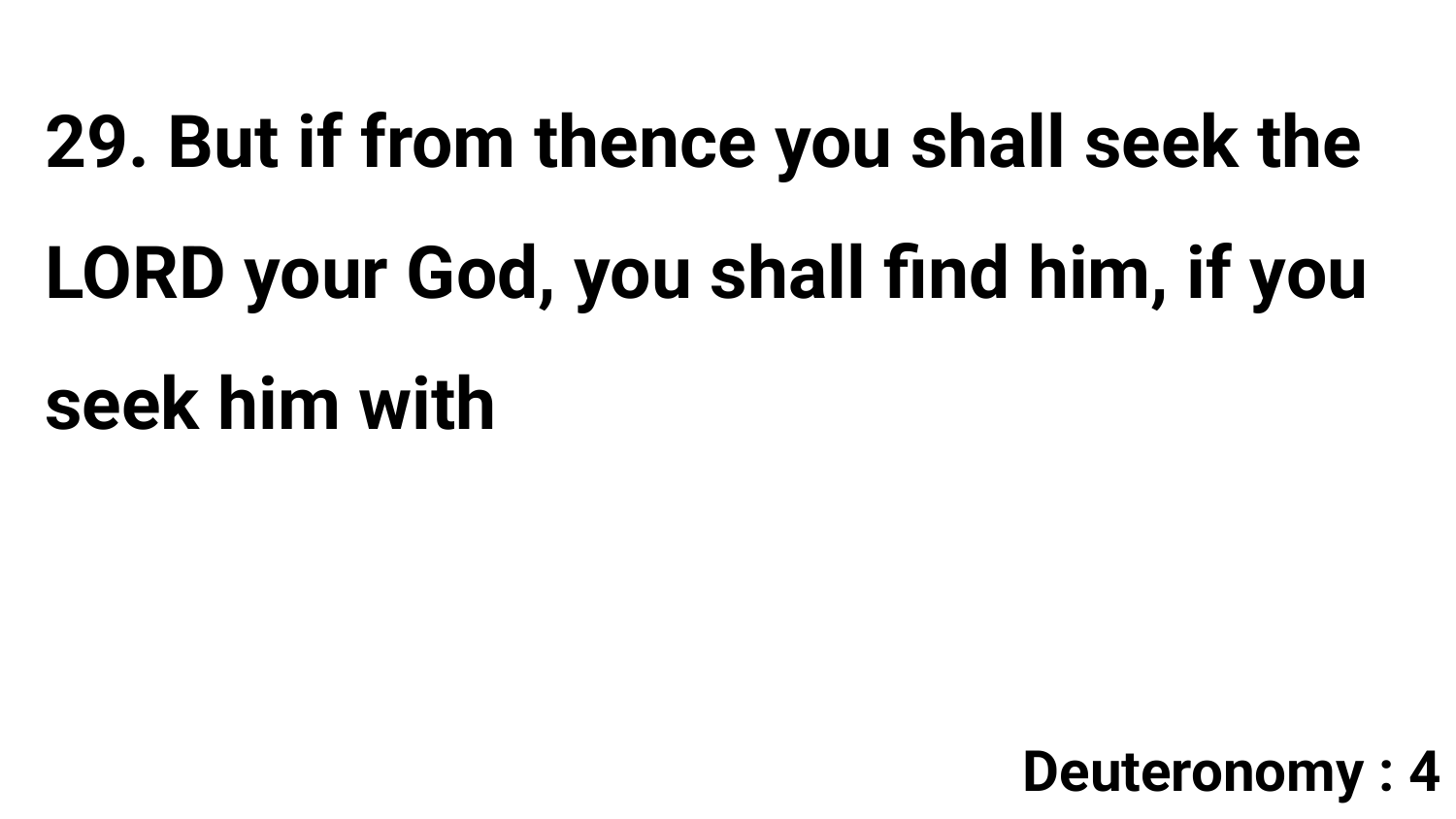

29. But if from thence you shall seek the LORD your God, you shall find him, if you seek him with
Deuteronomy : 4